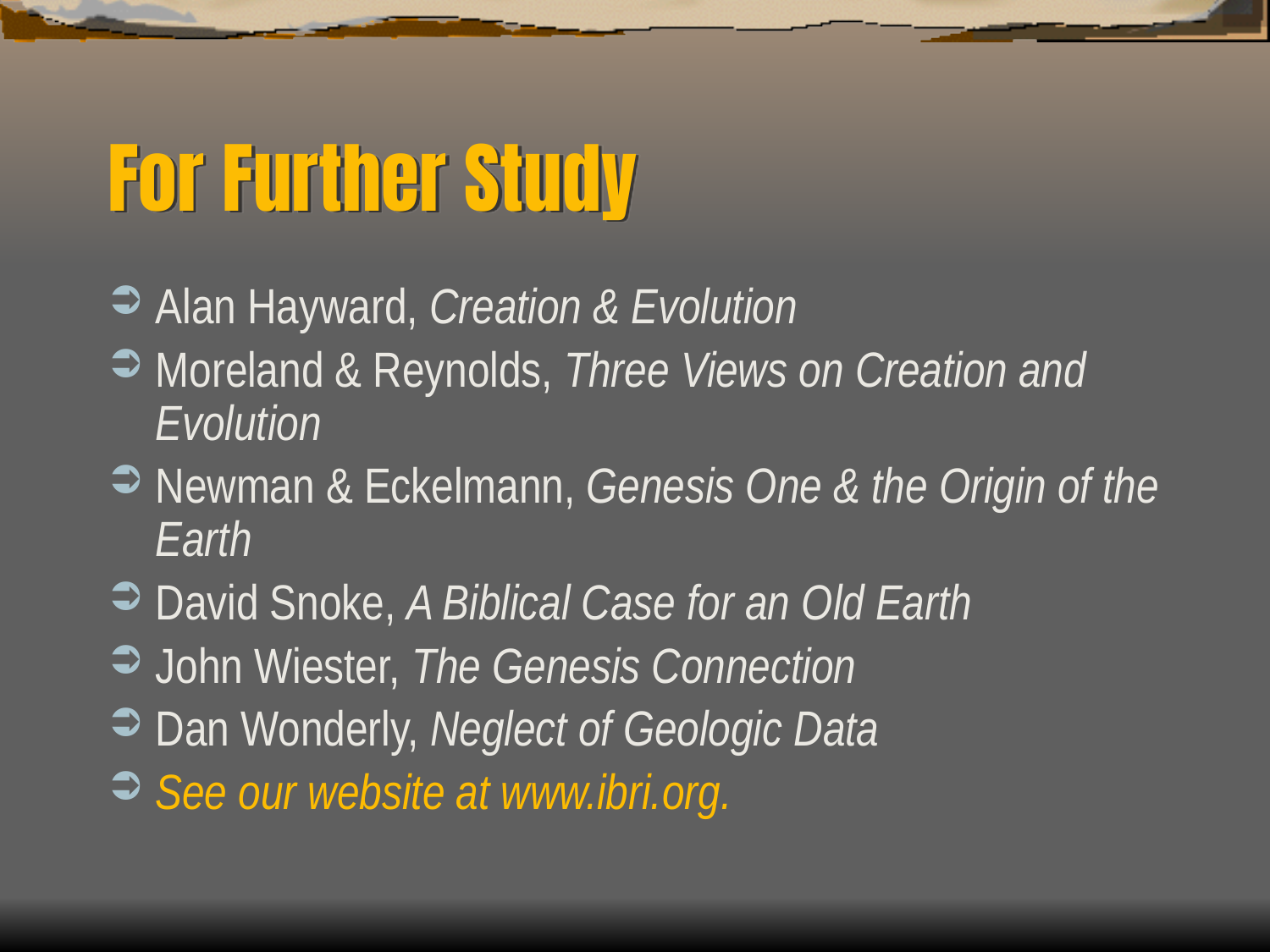

# For Further Study
Alan Hayward, Creation & Evolution
Moreland & Reynolds, Three Views on Creation and Evolution
Newman & Eckelmann, Genesis One & the Origin of the Earth
David Snoke, A Biblical Case for an Old Earth
John Wiester, The Genesis Connection
Dan Wonderly, Neglect of Geologic Data
See our website at www.ibri.org.